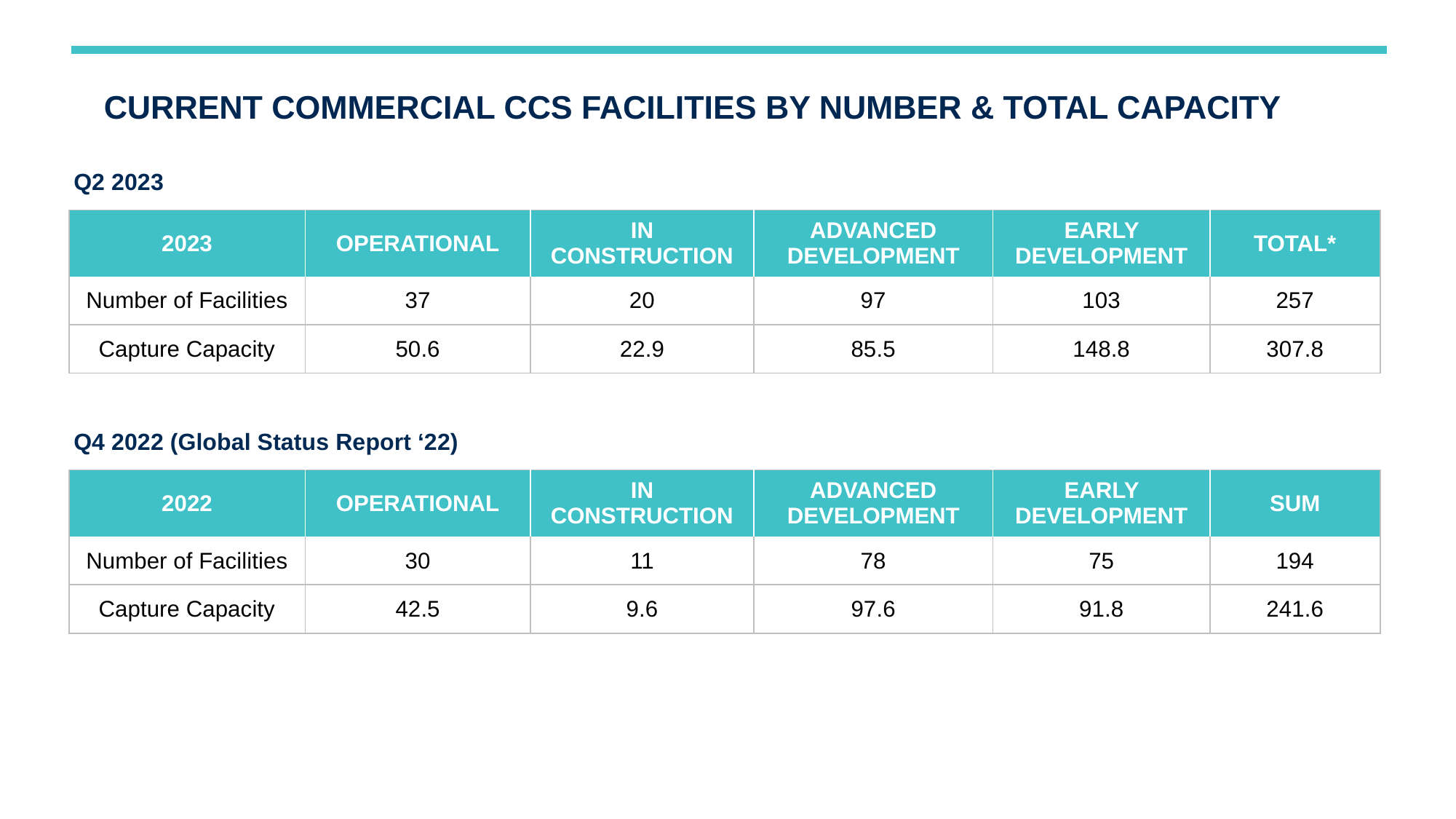

CURRENT COMMERCIAL CCS FACILITIES BY NUMBER & TOTAL CAPACITY

Q2 2023
| 2023 | OPERATIONAL | IN CONSTRUCTION | ADVANCED DEVELOPMENT | EARLY DEVELOPMENT | TOTAL\* |
| --- | --- | --- | --- | --- | --- |
| Number of Facilities | 37 | 20 | 97 | 103 | 257 |
| Capture Capacity | 50.6 | 22.9 | 85.5 | 148.8 | 307.8 |
Q4 2022 (Global Status Report ‘22)
| 2022 | OPERATIONAL | IN CONSTRUCTION | ADVANCED DEVELOPMENT | EARLY DEVELOPMENT | SUM |
| --- | --- | --- | --- | --- | --- |
| Number of Facilities | 30 | 11 | 78 | 75 | 194 |
| Capture Capacity | 42.5 | 9.6 | 97.6 | 91.8 | 241.6 |